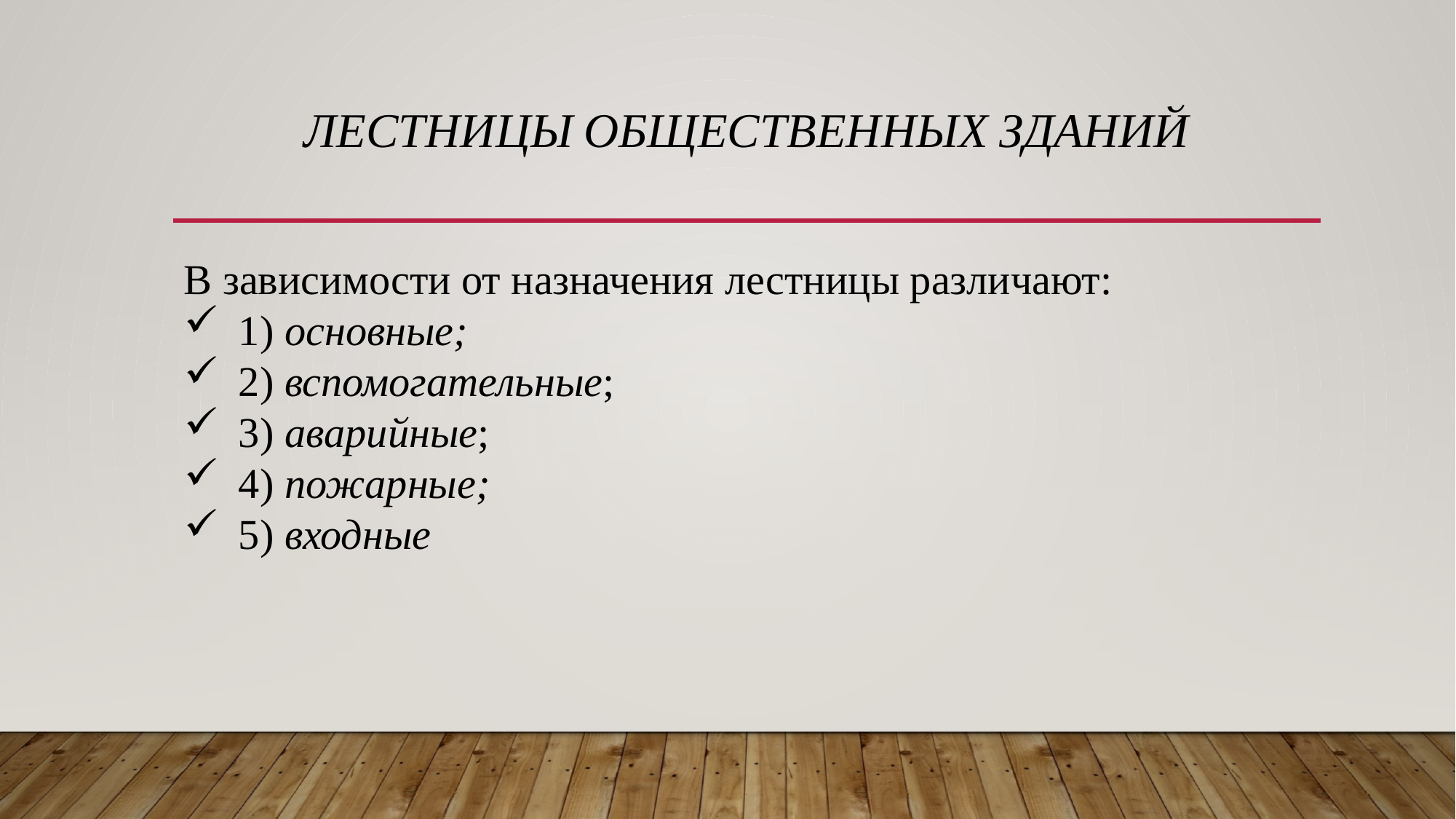

Лестницы общественных зданий
В зависимости от назначения лестницы различают:
1) основные;
2) вспомогательные;
3) аварийные;
4) пожарные;
5) входные